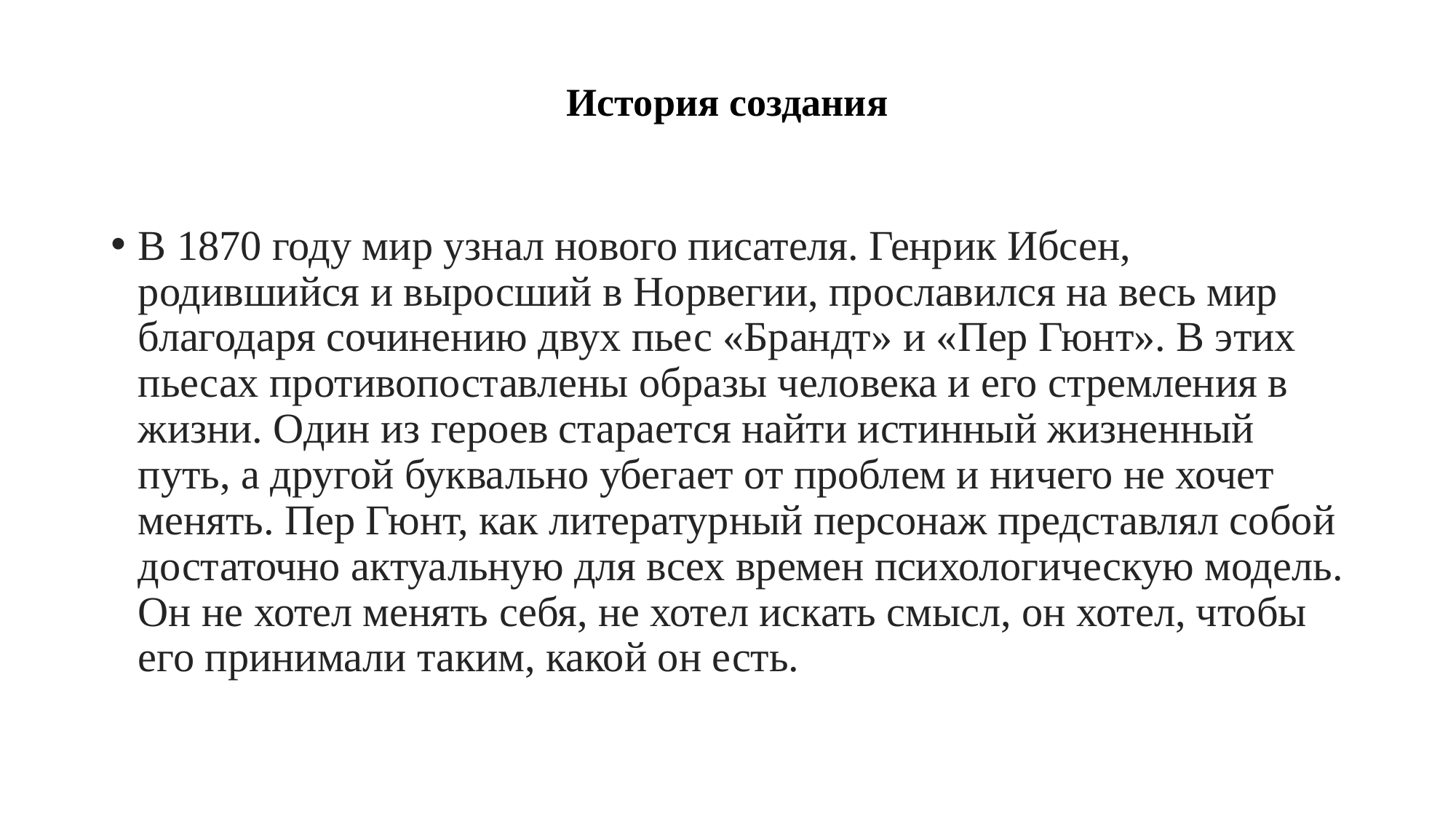

# История создания
В 1870 году мир узнал нового писателя. Генрик Ибсен, родившийся и выросший в Норвегии, прославился на весь мир благодаря сочинению двух пьес «Брандт» и «Пер Гюнт». В этих пьесах противопоставлены образы человека и его стремления в жизни. Один из героев старается найти истинный жизненный путь, а другой буквально убегает от проблем и ничего не хочет менять. Пер Гюнт, как литературный персонаж представлял собой достаточно актуальную для всех времен психологическую модель. Он не хотел менять себя, не хотел искать смысл, он хотел, чтобы его принимали таким, какой он есть.